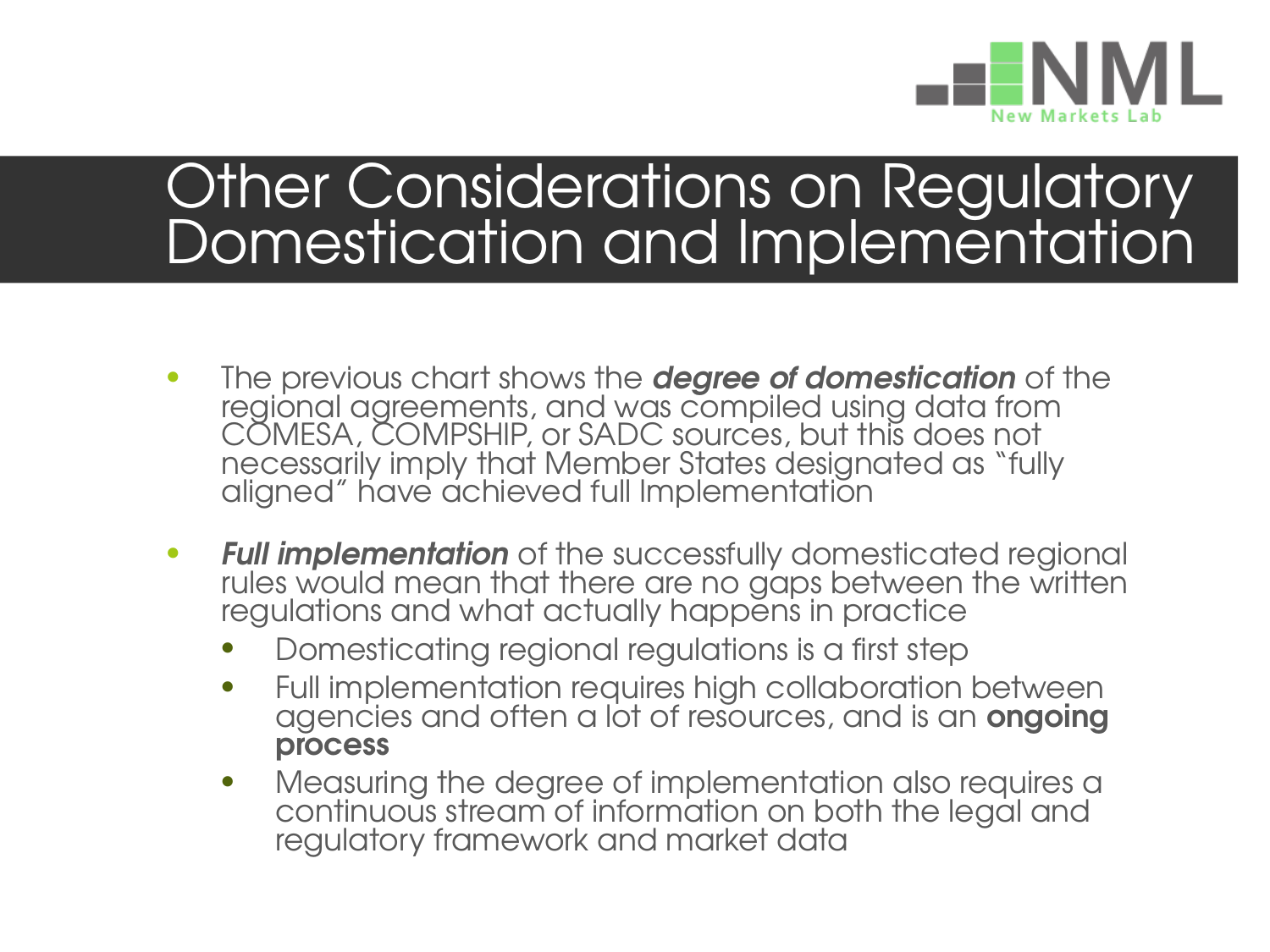

# Other Considerations on Regulatory Domestication and Implementation
The previous chart shows the degree of domestication of the regional agreements, and was compiled using data from COMESA, COMPSHIP, or SADC sources, but this does not necessarily imply that Member States designated as “fully aligned” have achieved full Implementation
Full implementation of the successfully domesticated regional rules would mean that there are no gaps between the written regulations and what actually happens in practice
Domesticating regional regulations is a first step
Full implementation requires high collaboration between agencies and often a lot of resources, and is an ongoing process
Measuring the degree of implementation also requires a continuous stream of information on both the legal and regulatory framework and market data